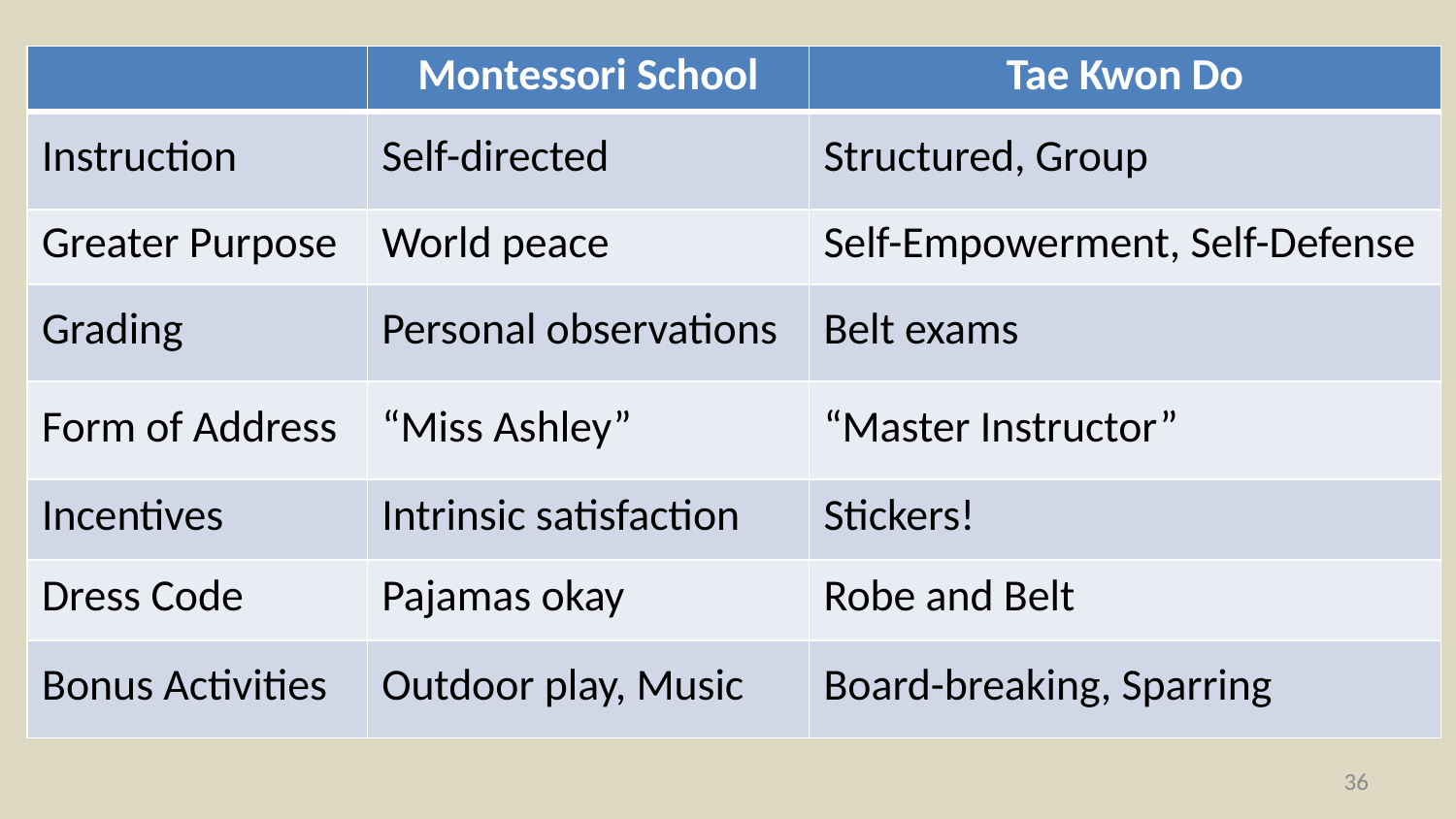

|  | Montessori School | Tae Kwon Do |
| --- | --- | --- |
| Instruction | Self-directed | Structured, Group |
| Greater Purpose | World peace | Self-Empowerment, Self-Defense |
| Grading | Personal observations | Belt exams |
| Form of Address | “Miss Ashley” | “Master Instructor” |
| Incentives | Intrinsic satisfaction | Stickers! |
| Dress Code | Pajamas okay | Robe and Belt |
| Bonus Activities | Outdoor play, Music | Board-breaking, Sparring |
36